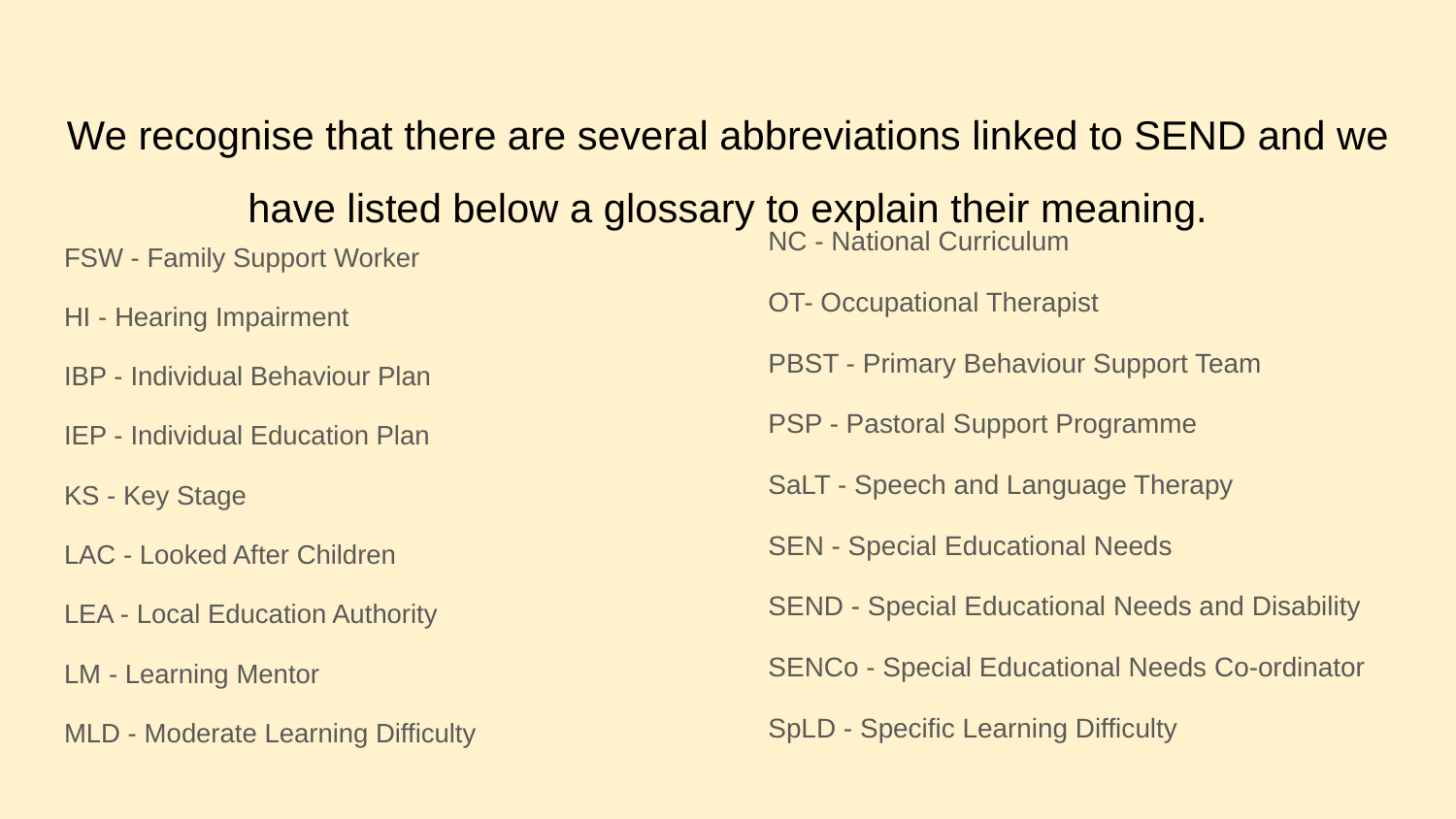

# We recognise that there are several abbreviations linked to SEND and we have listed below a glossary to explain their meaning.

NC - National Curriculum
OT- Occupational Therapist
PBST - Primary Behaviour Support Team
PSP - Pastoral Support Programme
SaLT - Speech and Language Therapy
SEN - Special Educational Needs
SEND - Special Educational Needs and Disability
SENCo - Special Educational Needs Co-ordinator
SpLD - Specific Learning Difficulty
FSW - Family Support Worker
HI - Hearing Impairment
IBP - Individual Behaviour Plan
IEP - Individual Education Plan
KS - Key Stage
LAC - Looked After Children
LEA - Local Education Authority
LM - Learning Mentor
MLD - Moderate Learning Difficulty